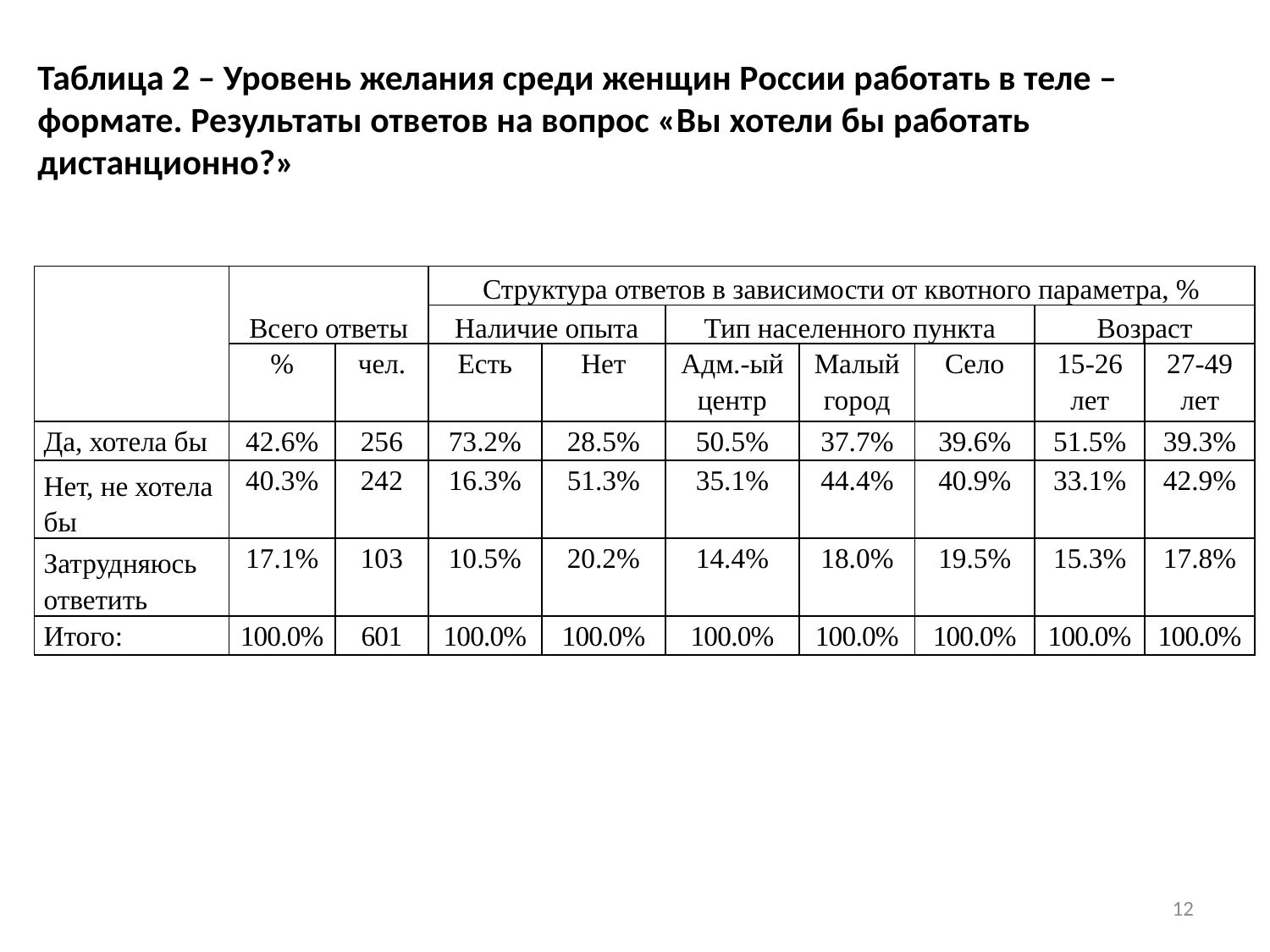

Таблица 2 – Уровень желания среди женщин России работать в теле – формате. Результаты ответов на вопрос «Вы хотели бы работать дистанционно?»
|  | Всего ответы |  | Структура ответов в зависимости от квотного параметра, % |  |  |  |  |  |  |
| --- | --- | --- | --- | --- | --- | --- | --- | --- | --- |
|  |  |  | Наличие опыта |  | Тип населенного пункта |  |  | Возраст |  |
|  | % | чел. | Есть | Нет | Адм.-ый центр | Малый город | Село | 15-26 лет | 27-49 лет |
| Да, хотела бы | 42.6% | 256 | 73.2% | 28.5% | 50.5% | 37.7% | 39.6% | 51.5% | 39.3% |
| Нет, не хотела бы | 40.3% | 242 | 16.3% | 51.3% | 35.1% | 44.4% | 40.9% | 33.1% | 42.9% |
| Затрудняюсь ответить | 17.1% | 103 | 10.5% | 20.2% | 14.4% | 18.0% | 19.5% | 15.3% | 17.8% |
| Итого: | 100.0% | 601 | 100.0% | 100.0% | 100.0% | 100.0% | 100.0% | 100.0% | 100.0% |
12